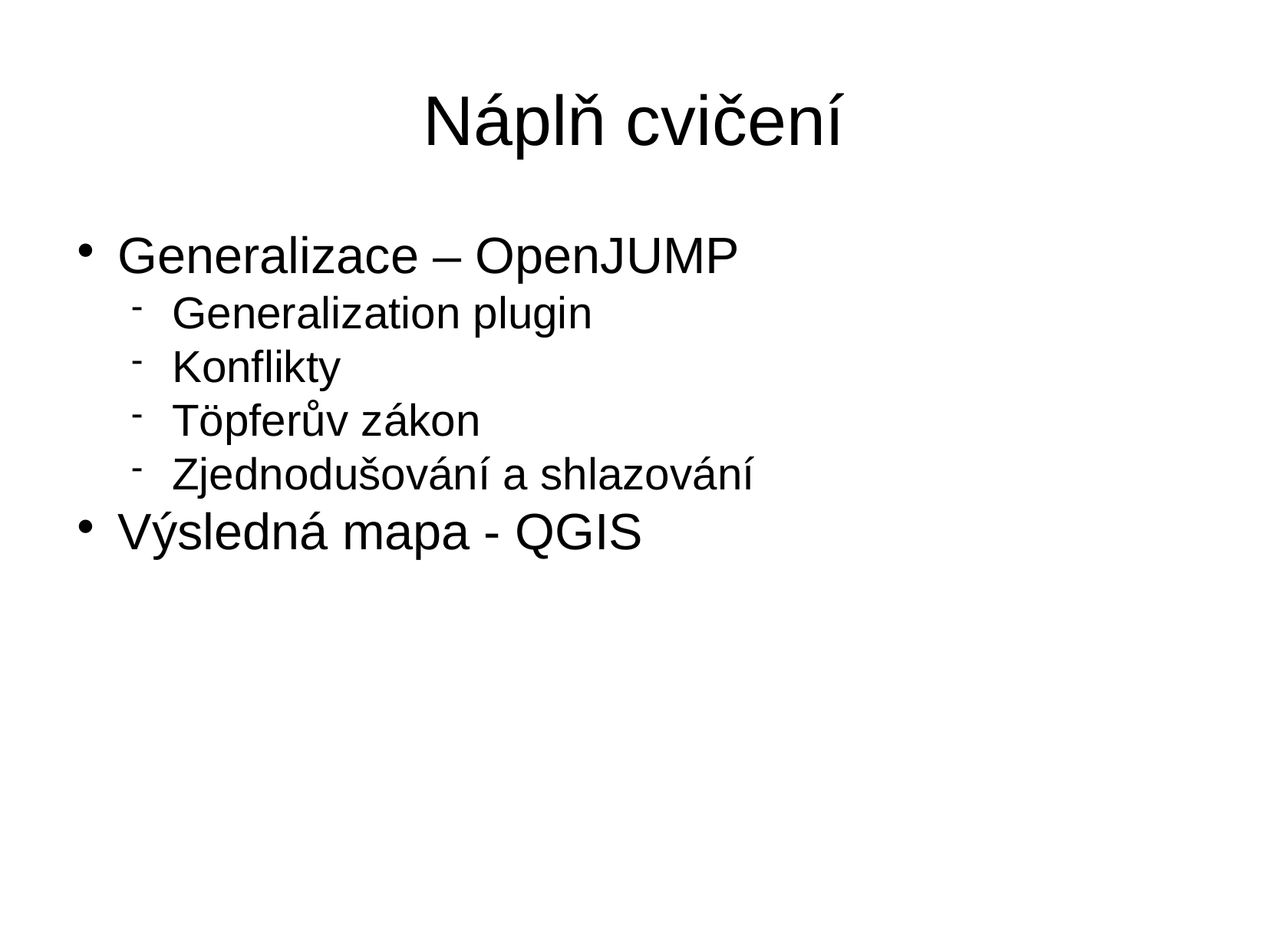

Náplň cvičení
Generalizace – OpenJUMP
Generalization plugin
Konflikty
Töpferův zákon
Zjednodušování a shlazování
Výsledná mapa - QGIS